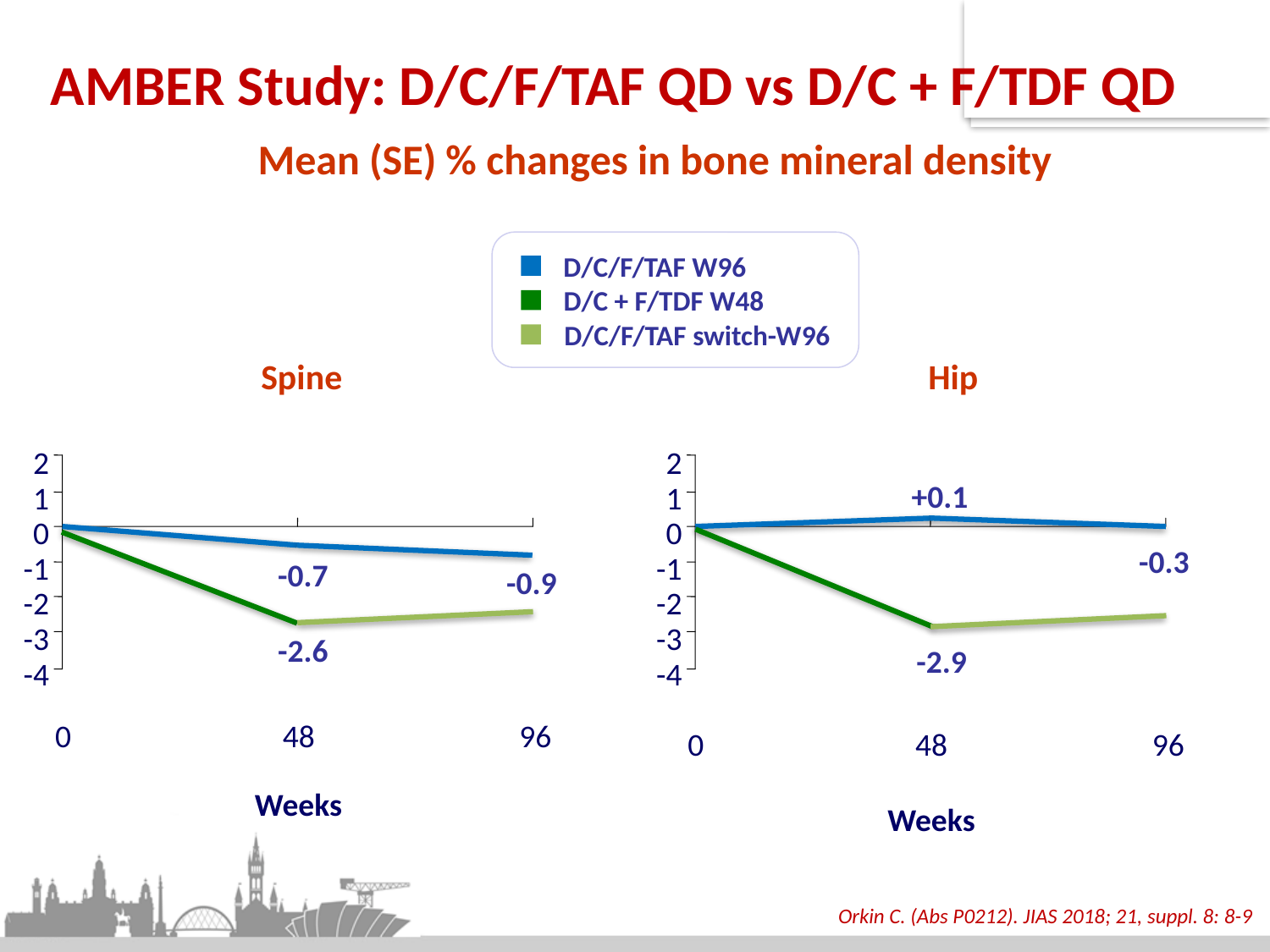

# AMBER Study: D/C/F/TAF QD vs D/C + F/TDF QD
Mean (SE) % changes in bone mineral density

D/C/F/TAF W96

D/C + F/TDF W48

D/C/F/TAF switch-W96

Spine
Hip
2

1

0

-1

-2

-3

-4

0
48
96
Weeks
2

1

0

-1

-2

-3

-4

0
48
96
Weeks
+0.1
-0.3
-0.7
-0.9
-2.6
-2.9
Orkin C. (Abs P0212). JIAS 2018; 21, suppl. 8: 8-9